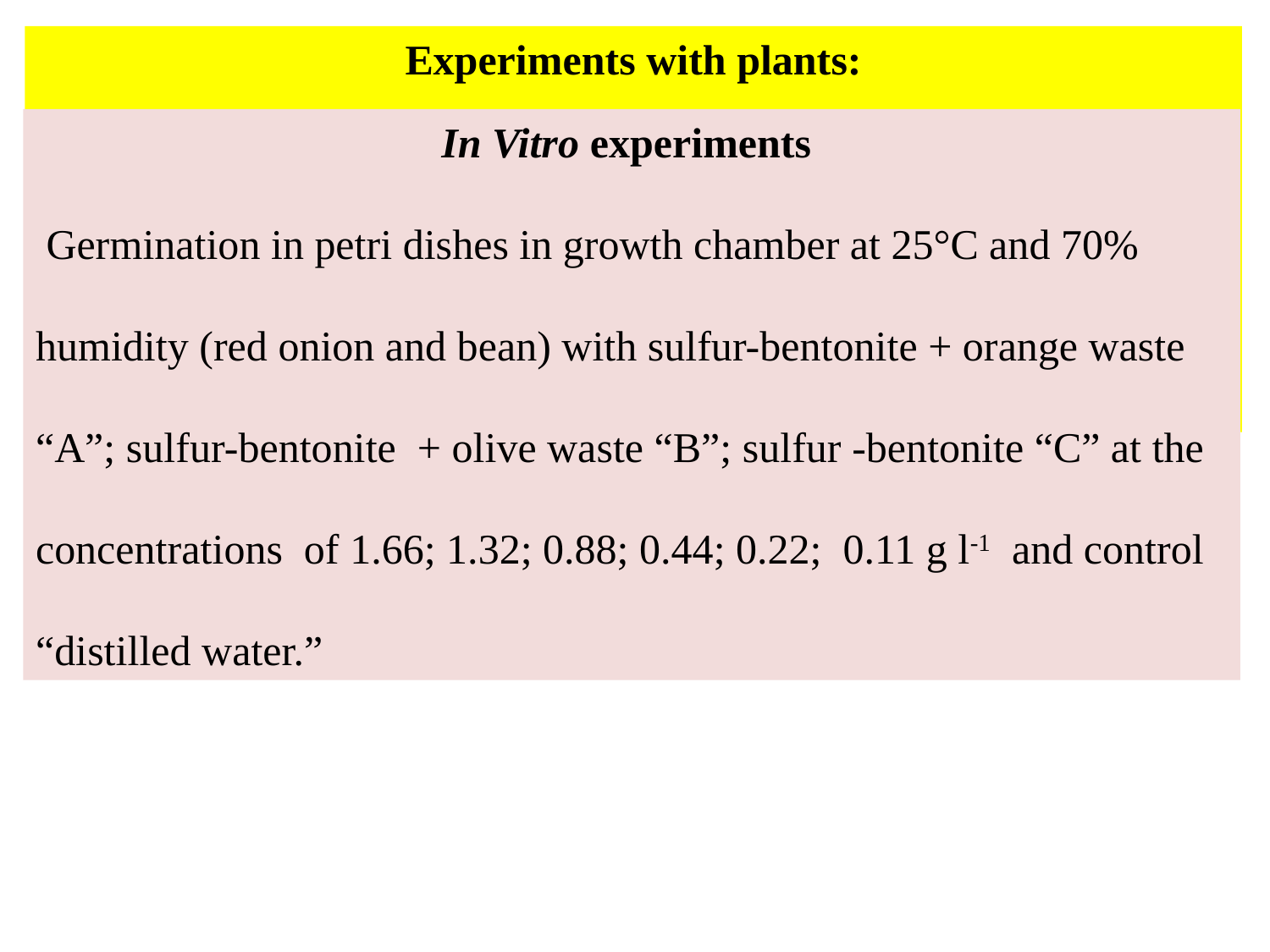

Experiments with plants:

In vitro: test of phytotoxicity, in petri dishes in growth chamber (red onion and bean)

2) In pots:  phenotypic and growth test, in glass house (red onion, bean and cayenne red pepper).

In Vitro experiments
 Germination in petri dishes in growth chamber at 25°C and 70% humidity (red onion and bean) with sulfur-bentonite + orange waste “A”; sulfur-bentonite  + olive waste “B”; sulfur -bentonite “C” at the concentrations  of 1.66; 1.32; 0.88; 0.44; 0.22;  0.11 g l-1  and control “distilled water.”